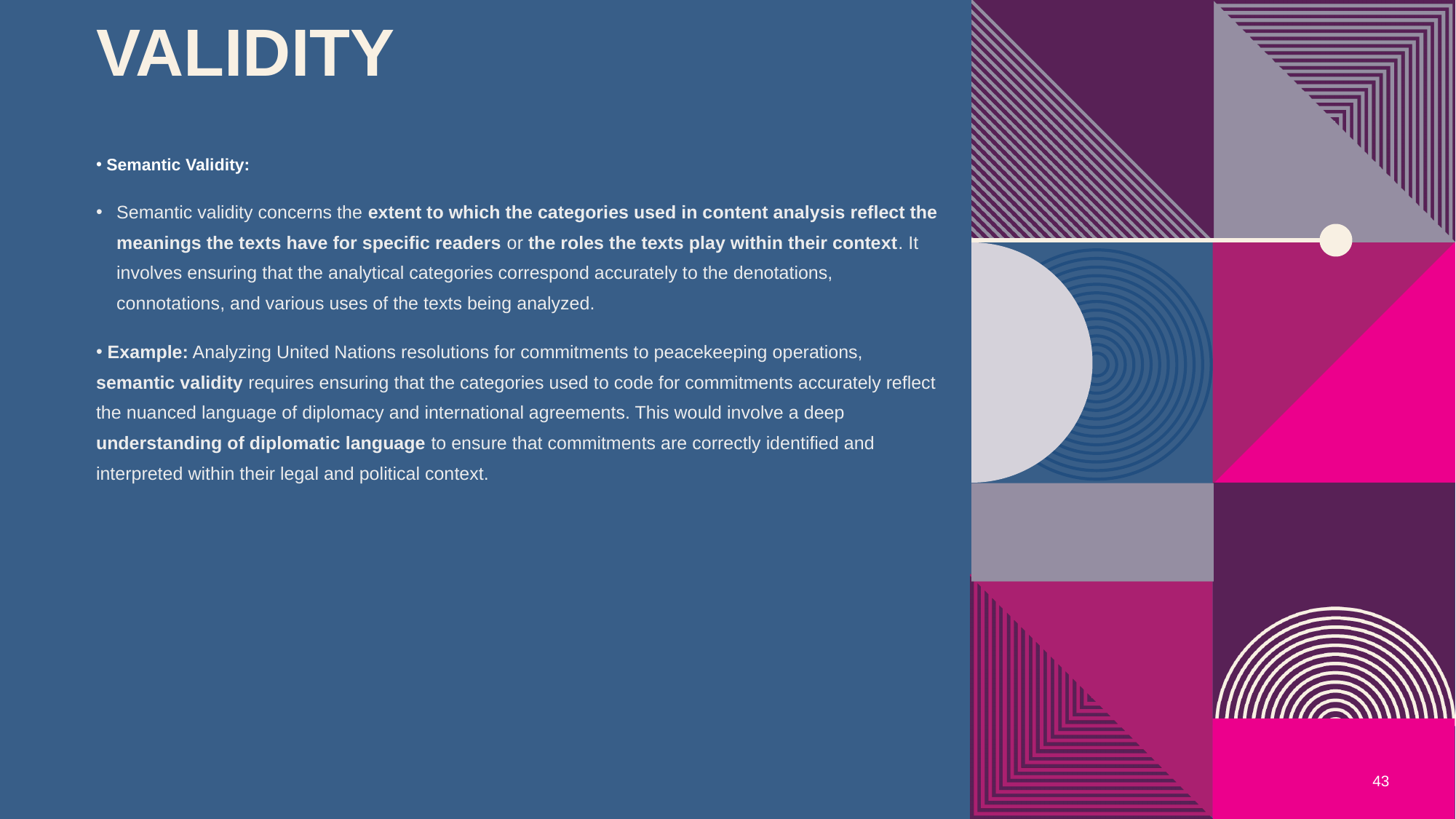

# Validity

 Semantic Validity:
Semantic validity concerns the extent to which the categories used in content analysis reflect the meanings the texts have for specific readers or the roles the texts play within their context. It involves ensuring that the analytical categories correspond accurately to the denotations, connotations, and various uses of the texts being analyzed.
 Example: Analyzing United Nations resolutions for commitments to peacekeeping operations, semantic validity requires ensuring that the categories used to code for commitments accurately reflect the nuanced language of diplomacy and international agreements. This would involve a deep understanding of diplomatic language to ensure that commitments are correctly identified and interpreted within their legal and political context.

43